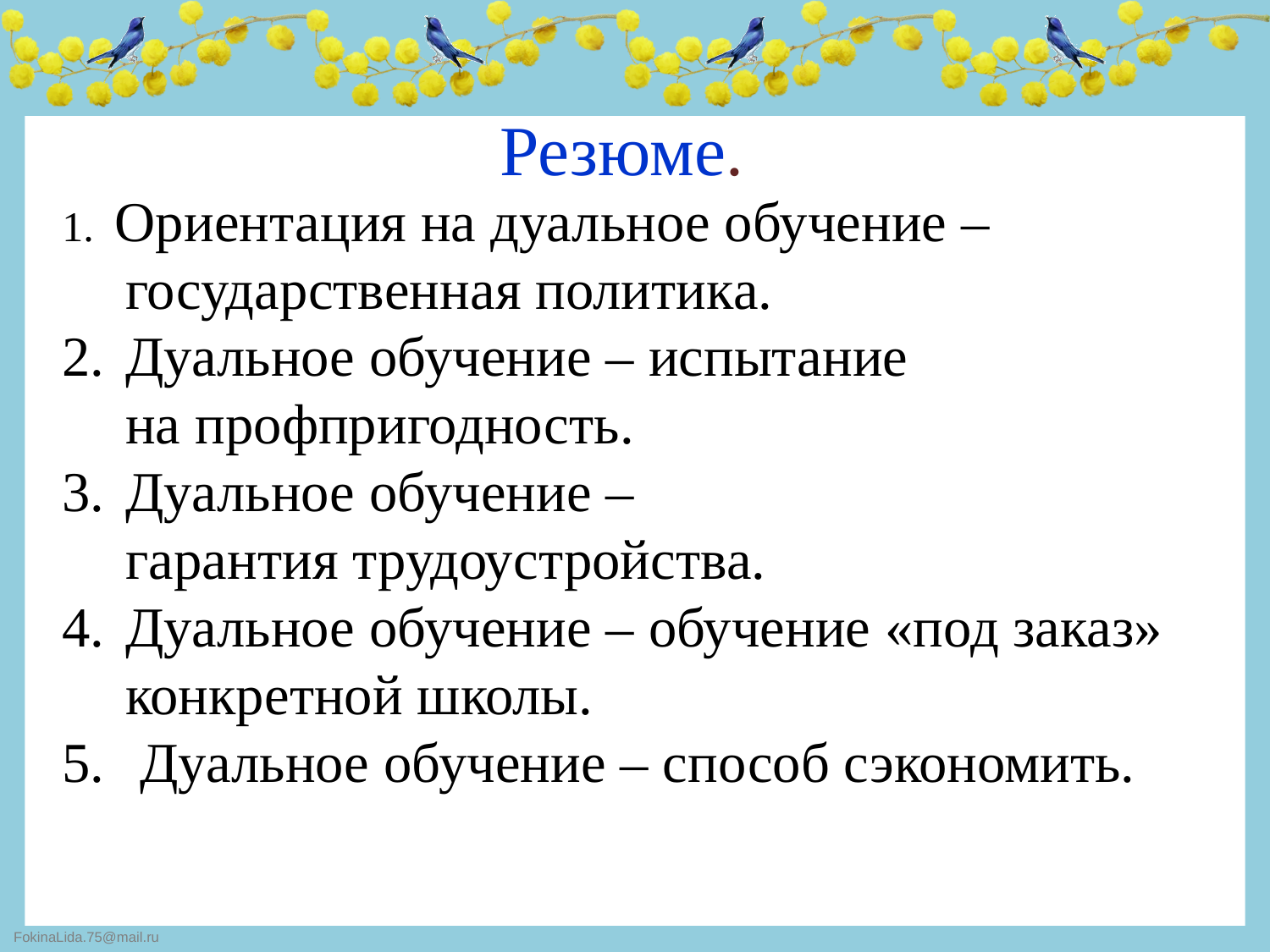

Резюме.
1.  Ориентация на дуальное обучение – государственная политика.
Дуальное обучение – испытание                       на профпригодность.
Дуальное обучение –                                      гарантия трудоустройства.
Дуальное обучение – обучение «под заказ» конкретной школы.
 Дуальное обучение – способ сэкономить.